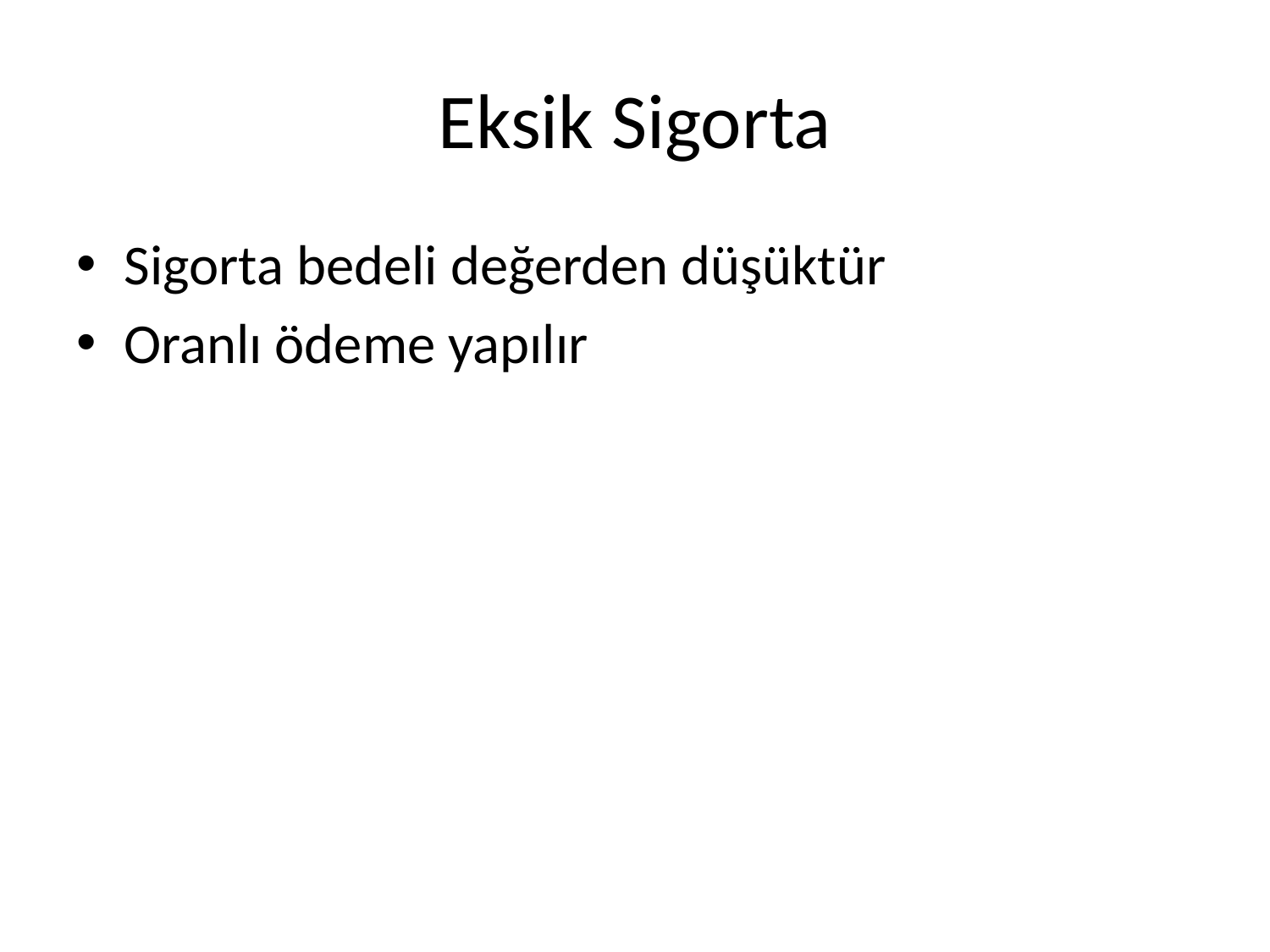

# Eksik Sigorta
Sigorta bedeli değerden düşüktür
Oranlı ödeme yapılır